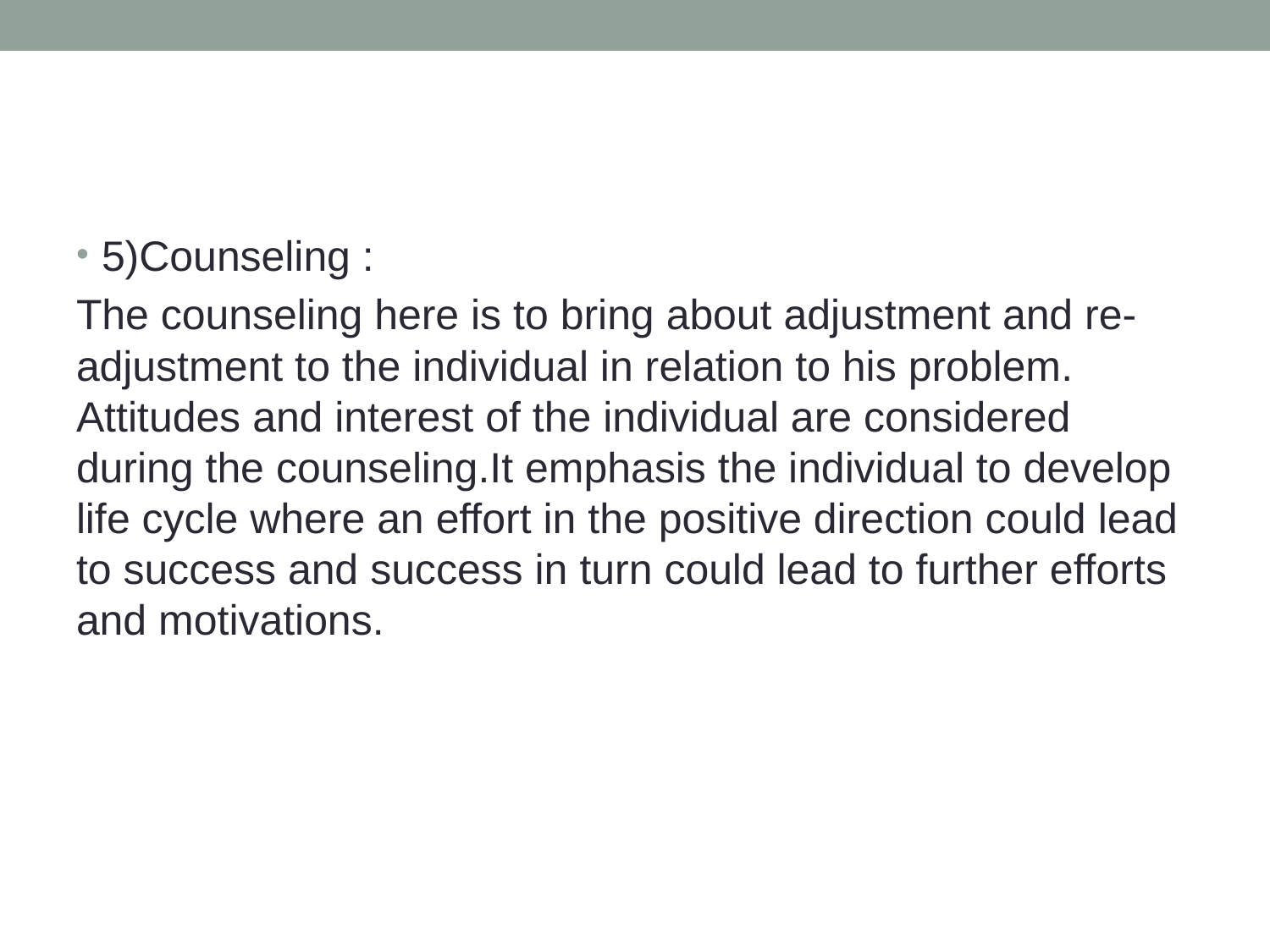

#
5)Counseling :
The counseling here is to bring about adjustment and re-adjustment to the individual in relation to his problem. Attitudes and interest of the individual are considered during the counseling.It emphasis the individual to develop life cycle where an effort in the positive direction could lead to success and success in turn could lead to further efforts and motivations.